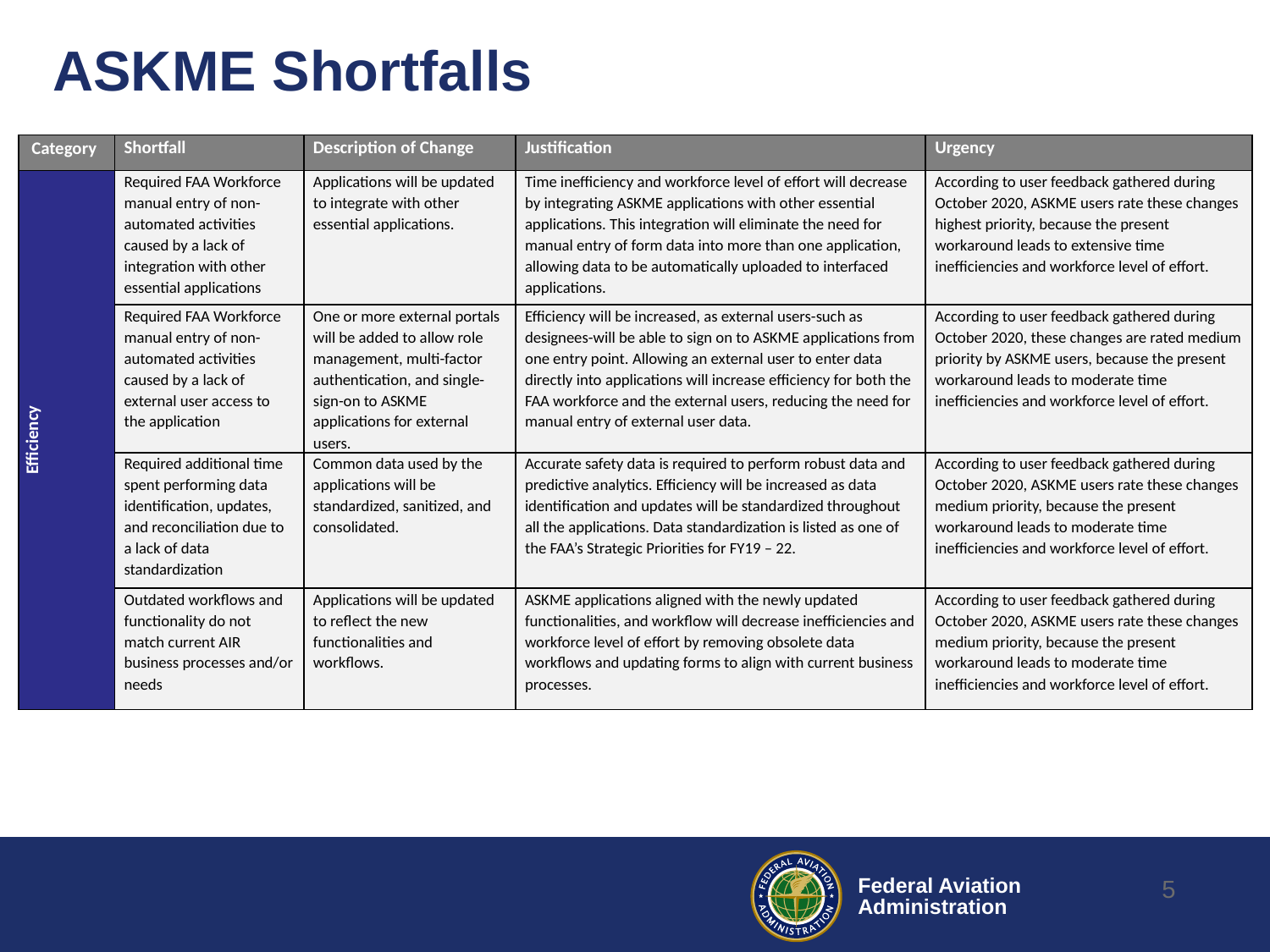

# ASKME Shortfalls
| Category | Shortfall | Description of Change | Justification | Urgency |
| --- | --- | --- | --- | --- |
| Efficiency | Required FAA Workforce manual entry of non-automated activities caused by a lack of integration with other essential applications | Applications will be updated to integrate with other essential applications. | Time inefficiency and workforce level of effort will decrease by integrating ASKME applications with other essential applications. This integration will eliminate the need for manual entry of form data into more than one application, allowing data to be automatically uploaded to interfaced applications. | According to user feedback gathered during October 2020, ASKME users rate these changes highest priority, because the present workaround leads to extensive time inefficiencies and workforce level of effort. |
|  | Required FAA Workforce manual entry of non-automated activities caused by a lack of external user access to the application | One or more external portals will be added to allow role management, multi-factor authentication, and single-sign-on to ASKME applications for external users. | Efficiency will be increased, as external users-such as designees-will be able to sign on to ASKME applications from one entry point. Allowing an external user to enter data directly into applications will increase efficiency for both the FAA workforce and the external users, reducing the need for manual entry of external user data. | According to user feedback gathered during October 2020, these changes are rated medium priority by ASKME users, because the present workaround leads to moderate time inefficiencies and workforce level of effort. |
|  | Required additional time spent performing data identification, updates, and reconciliation due to a lack of data standardization | Common data used by the applications will be standardized, sanitized, and consolidated. | Accurate safety data is required to perform robust data and predictive analytics. Efficiency will be increased as data identification and updates will be standardized throughout all the applications. Data standardization is listed as one of the FAA’s Strategic Priorities for FY19 – 22. | According to user feedback gathered during October 2020, ASKME users rate these changes medium priority, because the present workaround leads to moderate time inefficiencies and workforce level of effort. |
|  | Outdated workflows and functionality do not match current AIR business processes and/or needs | Applications will be updated to reflect the new functionalities and workflows. | ASKME applications aligned with the newly updated functionalities, and workflow will decrease inefficiencies and workforce level of effort by removing obsolete data workflows and updating forms to align with current business processes. | According to user feedback gathered during October 2020, ASKME users rate these changes medium priority, because the present workaround leads to moderate time inefficiencies and workforce level of effort. |
5